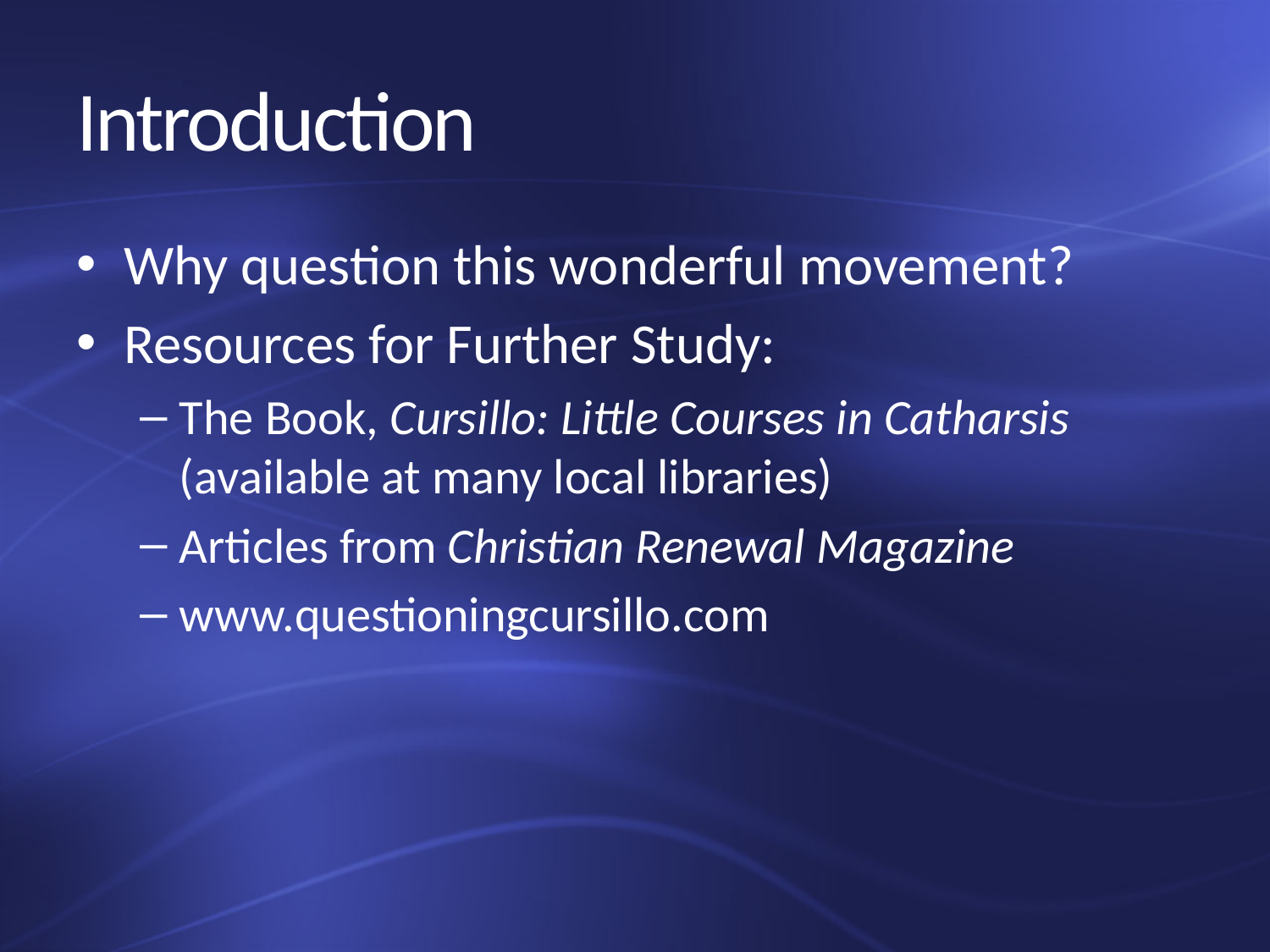

# Introduction
Why question this wonderful movement?
Resources for Further Study:
The Book, Cursillo: Little Courses in Catharsis (available at many local libraries)
Articles from Christian Renewal Magazine
www.questioningcursillo.com